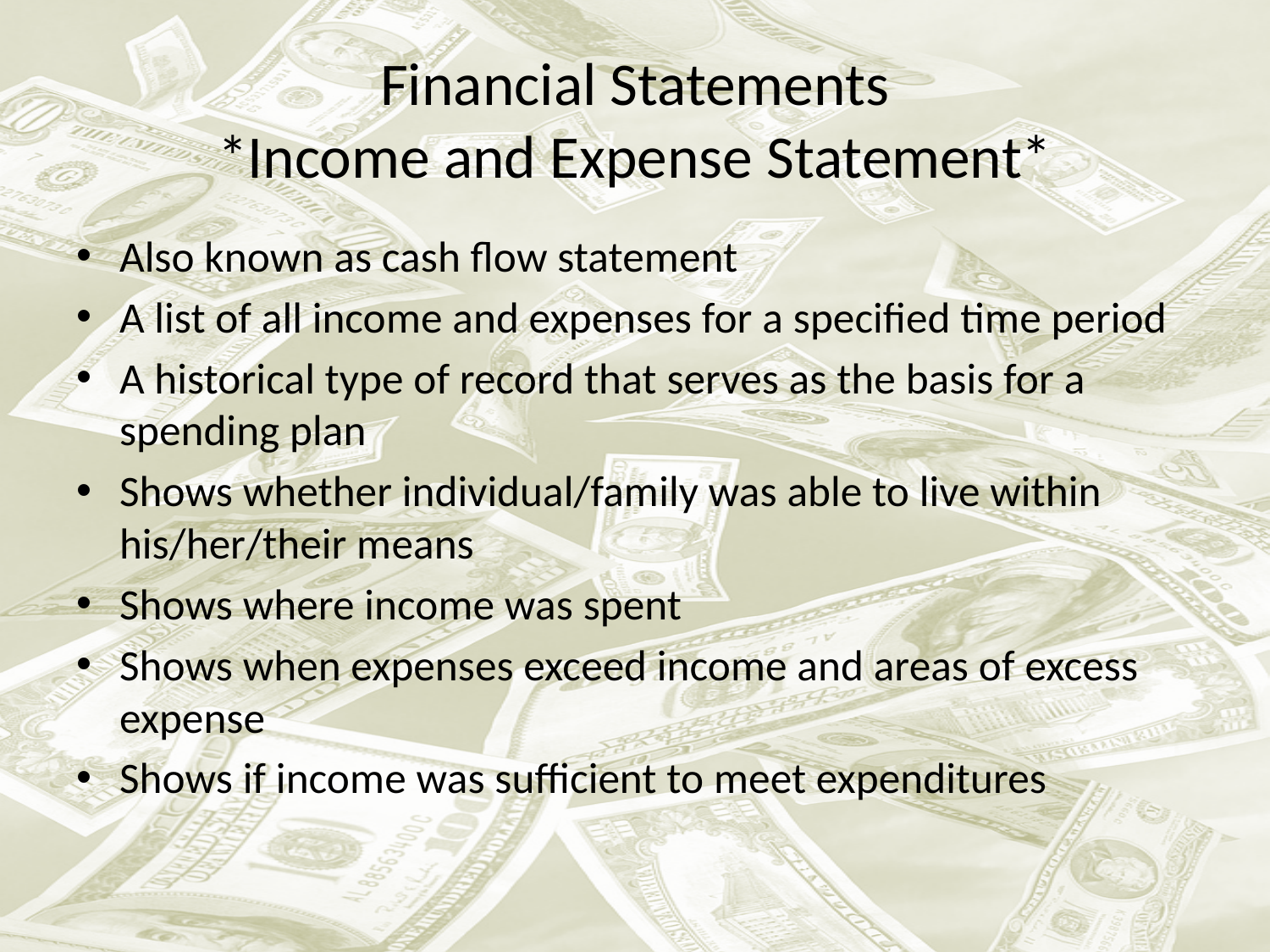

# Financial Statements *Income and Expense Statement*
Also known as cash flow statement
A list of all income and expenses for a specified time period
A historical type of record that serves as the basis for a spending plan
Shows whether individual/family was able to live within his/her/their means
Shows where income was spent
Shows when expenses exceed income and areas of excess expense
Shows if income was sufficient to meet expenditures